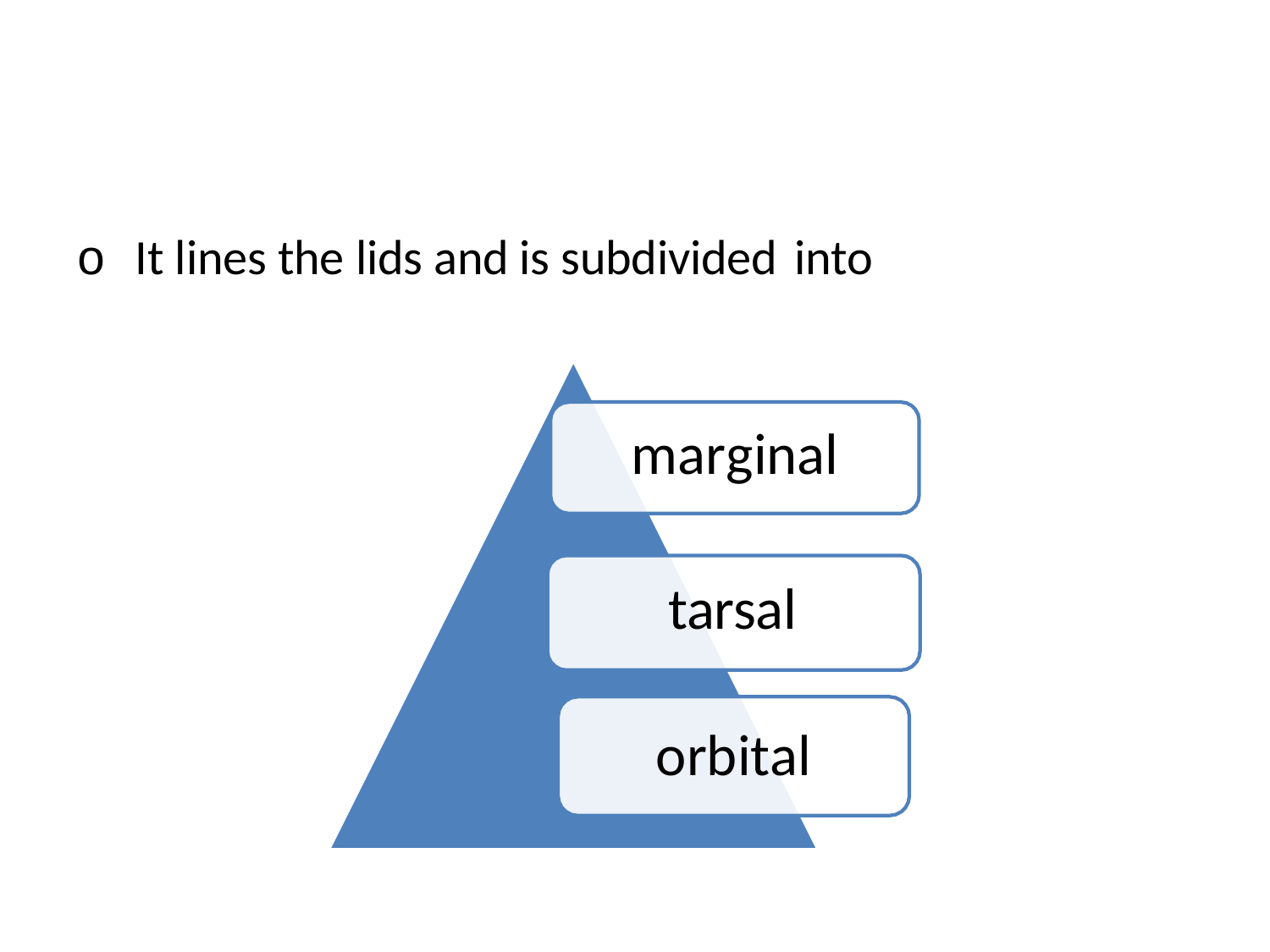

o It lines the lids and is subdivided into

# marginal

tarsal

orbital